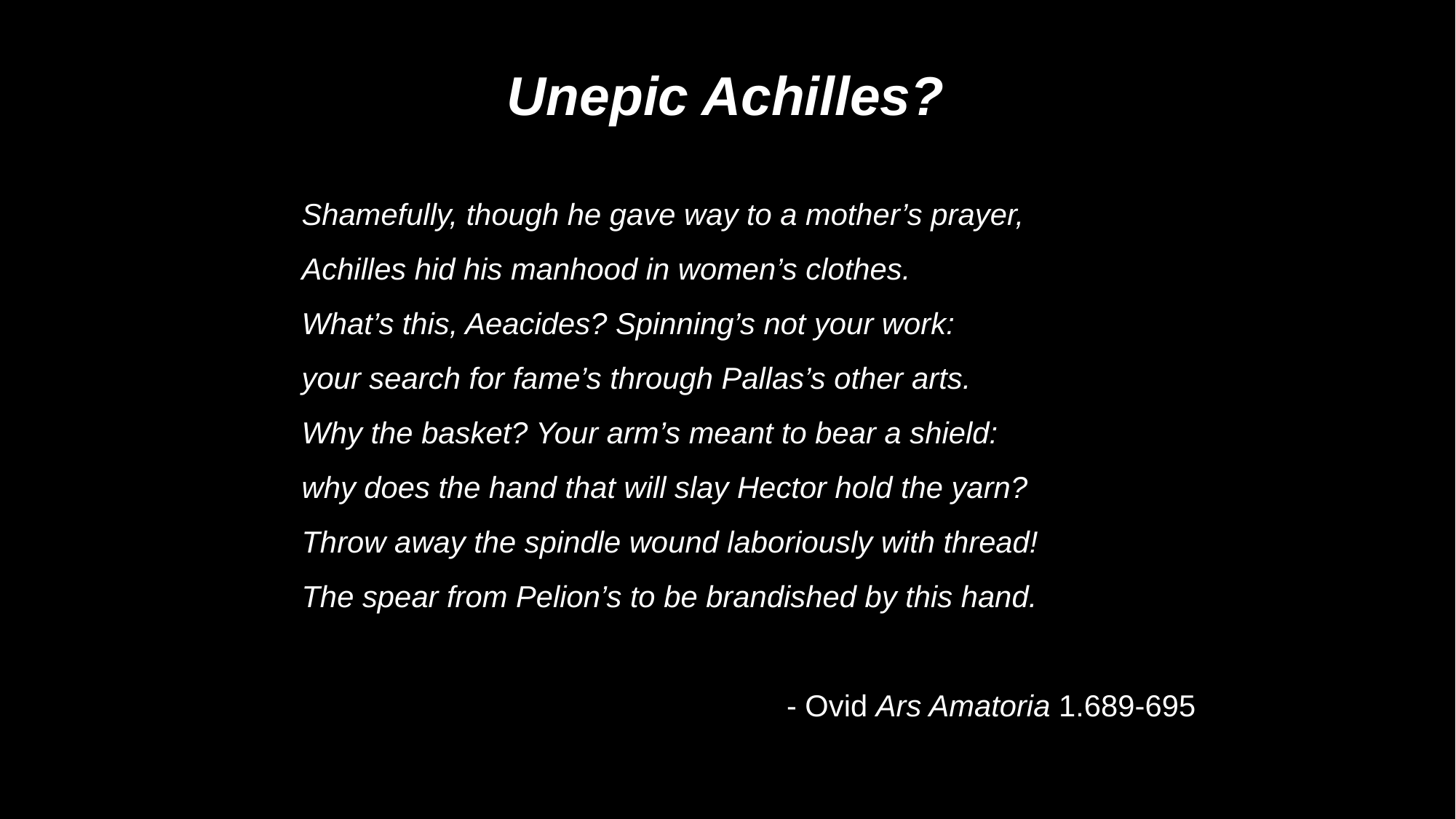

Unepic Achilles?
Shamefully, though he gave way to a mother’s prayer,
Achilles hid his manhood in women’s clothes.
What’s this, Aeacides? Spinning’s not your work:
your search for fame’s through Pallas’s other arts.
Why the basket? Your arm’s meant to bear a shield:
why does the hand that will slay Hector hold the yarn?
Throw away the spindle wound laboriously with thread!
The spear from Pelion’s to be brandished by this hand.

- Ovid Ars Amatoria 1.689-695